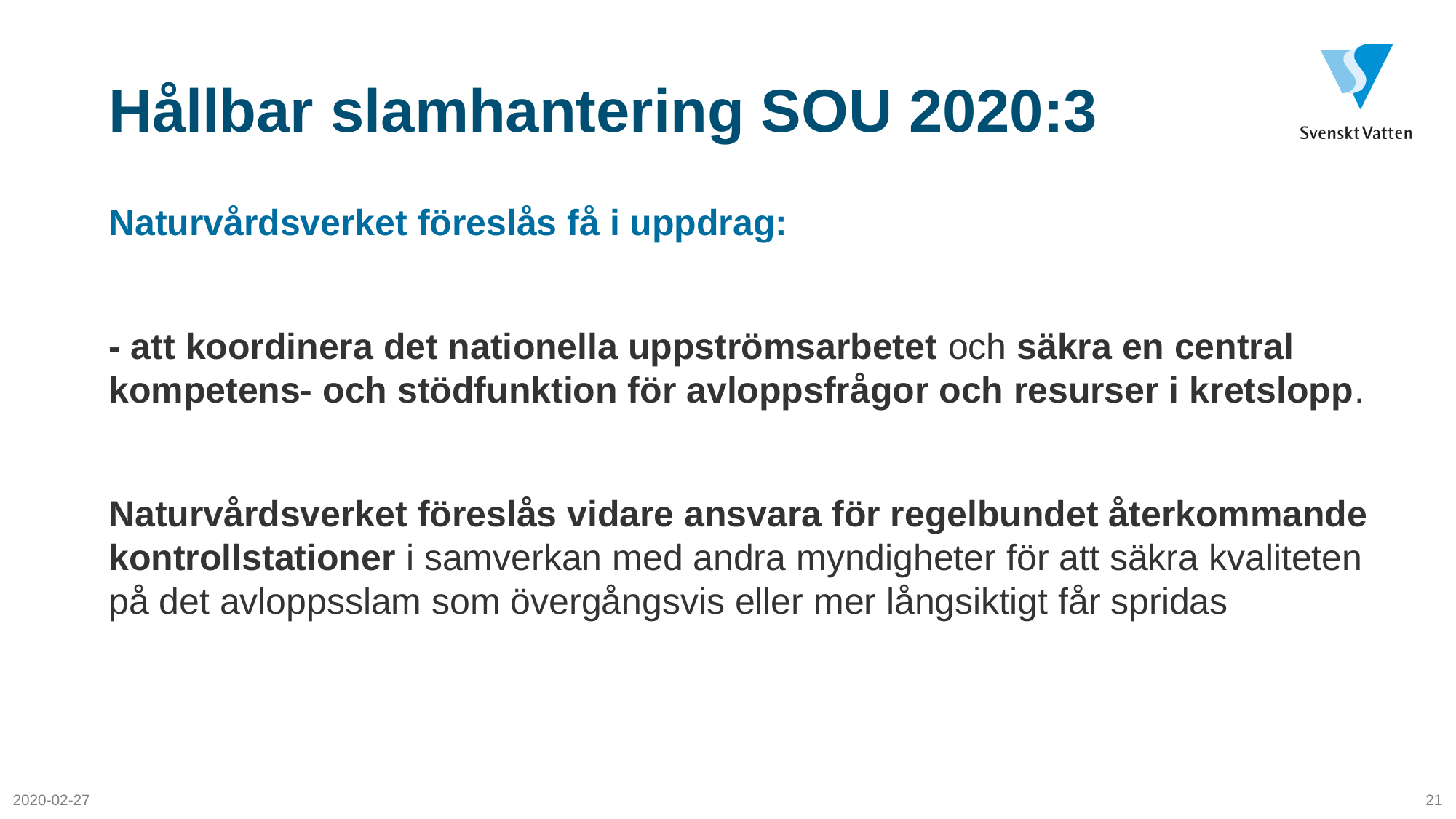

# Hållbar slamhantering SOU 2020:3
Naturvårdsverket föreslås få i uppdrag:

- att koordinera det nationella uppströmsarbetet och säkra en central kompetens- och stödfunktion för avloppsfrågor och resurser i kretslopp.

Naturvårdsverket föreslås vidare ansvara för regelbundet återkommande kontrollstationer i samverkan med andra myndigheter för att säkra kvaliteten på det avloppsslam som övergångsvis eller mer långsiktigt får spridas
2020-02-27
21